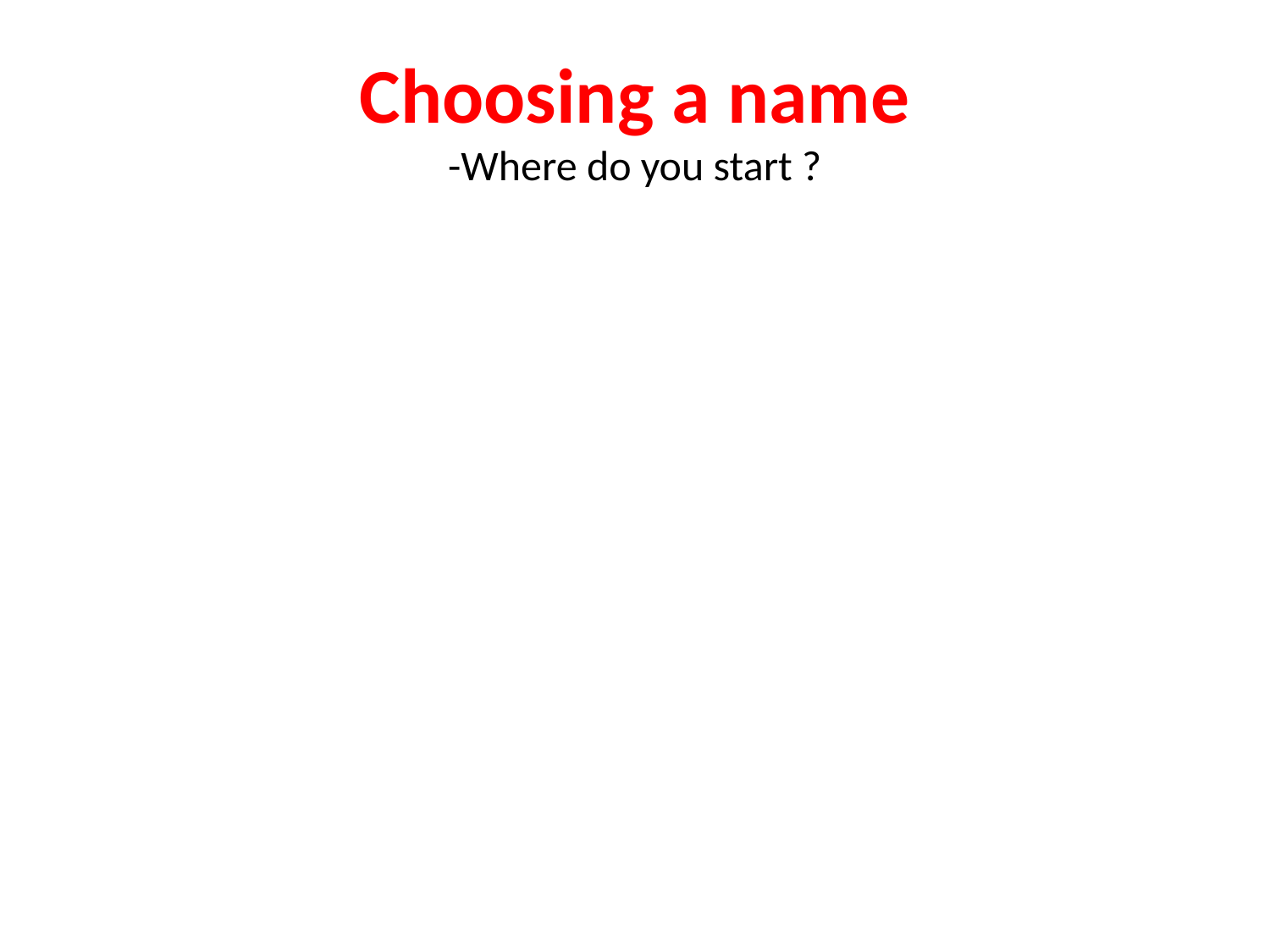

# Choosing a name -Where do you start ?